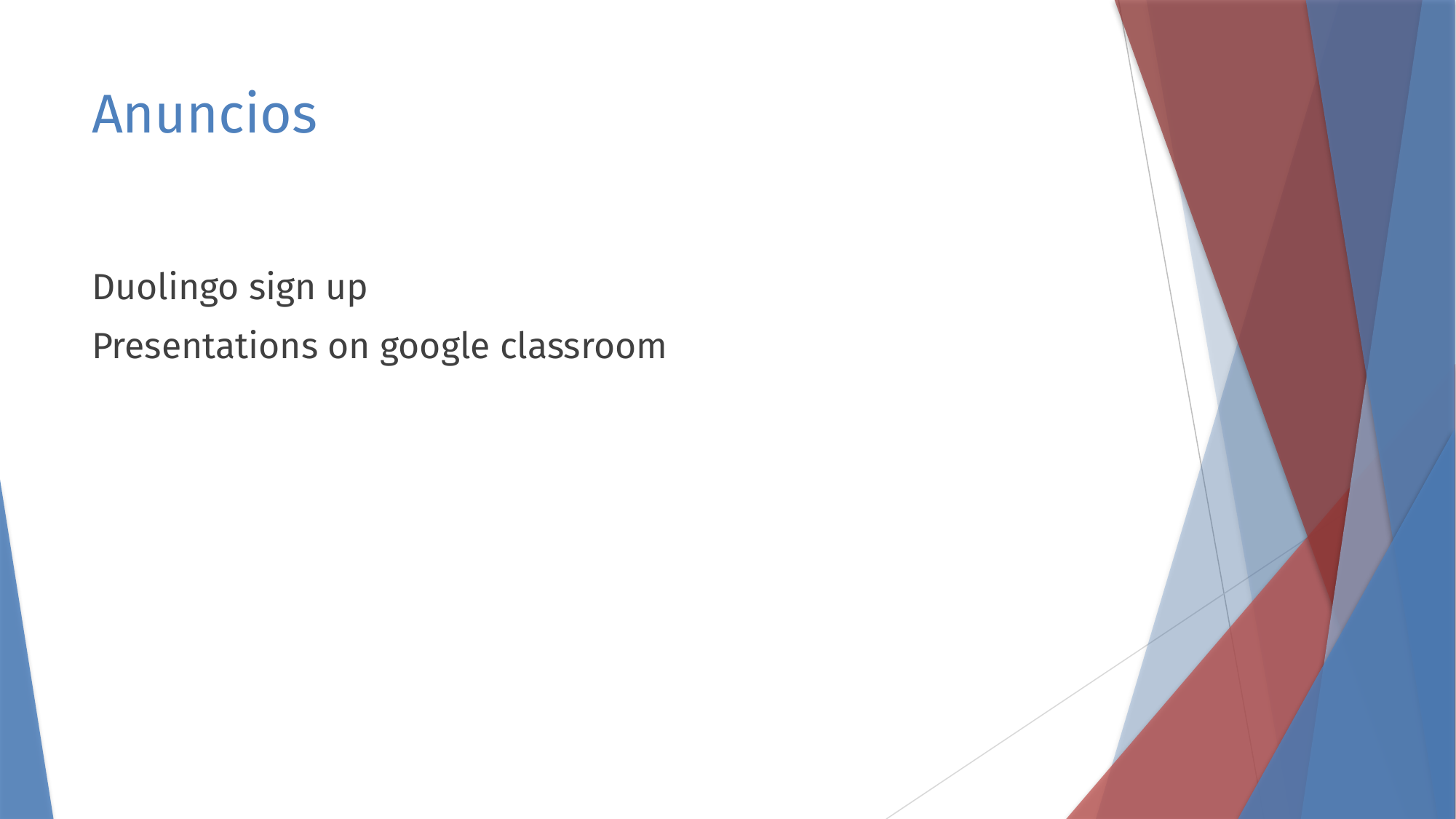

# Anuncios
Duolingo sign up
Presentations on google classroom